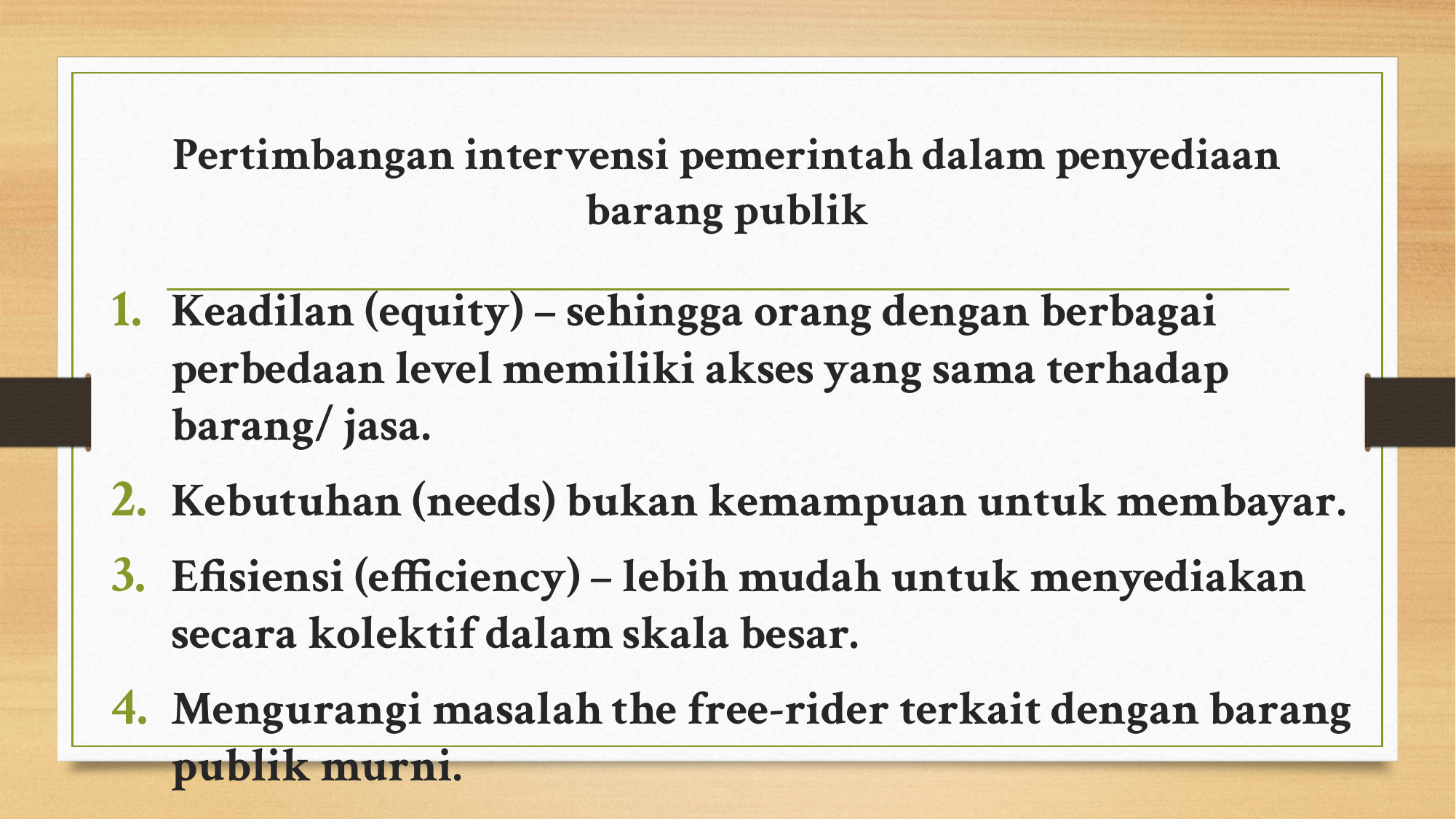

# Pertimbangan intervensi pemerintah dalam penyediaan barang publik
Keadilan (equity) – sehingga orang dengan berbagai perbedaan level memiliki akses yang sama terhadap barang/ jasa.
Kebutuhan (needs) bukan kemampuan untuk membayar.
Efisiensi (efficiency) – lebih mudah untuk menyediakan secara kolektif dalam skala besar.
Mengurangi masalah the free-rider terkait dengan barang publik murni.